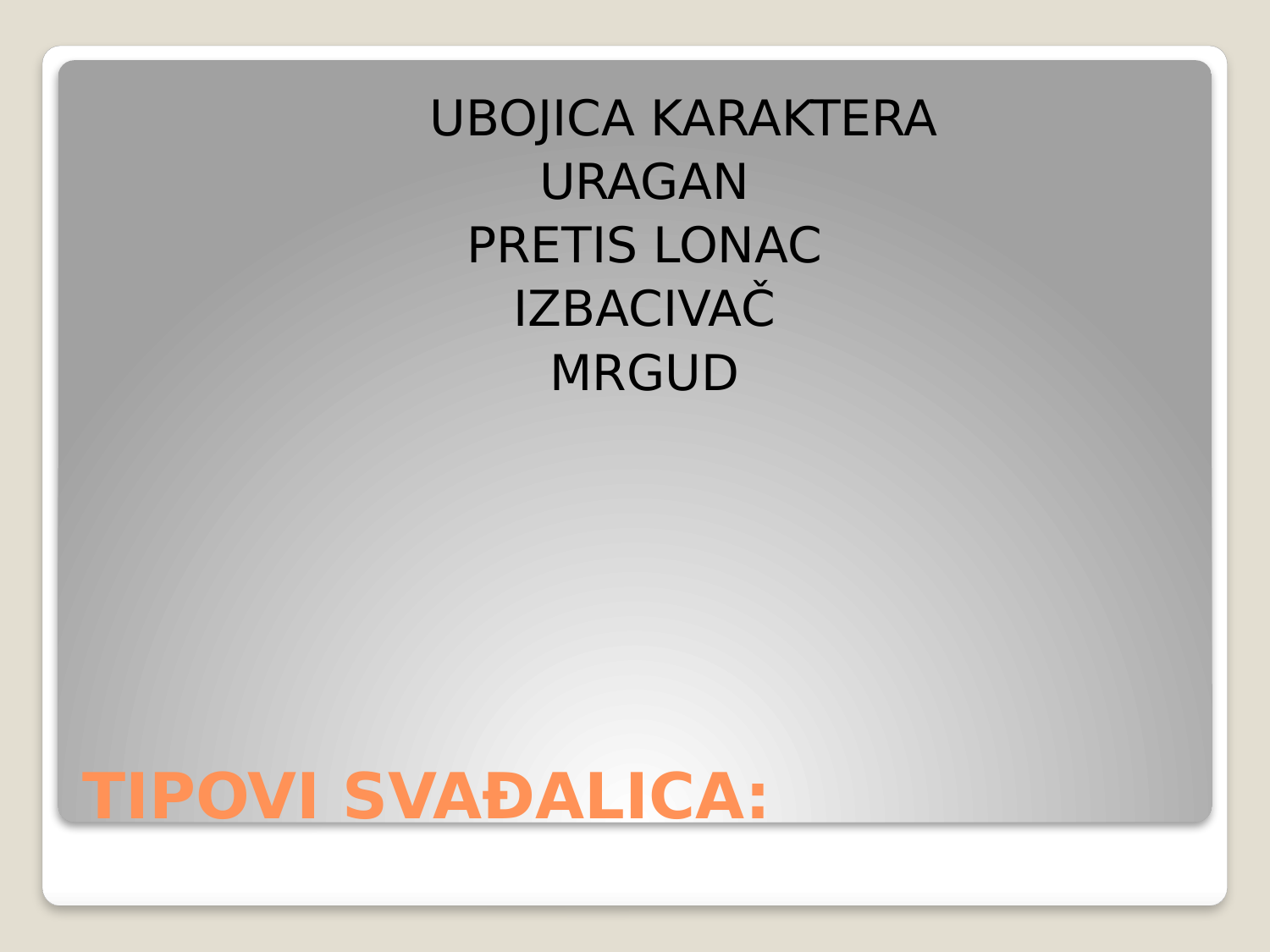

UBOJICA KARAKTERA
URAGAN
PRETIS LONAC
IZBACIVAČ
MRGUD
# TIPOVI SVAĐALICA: